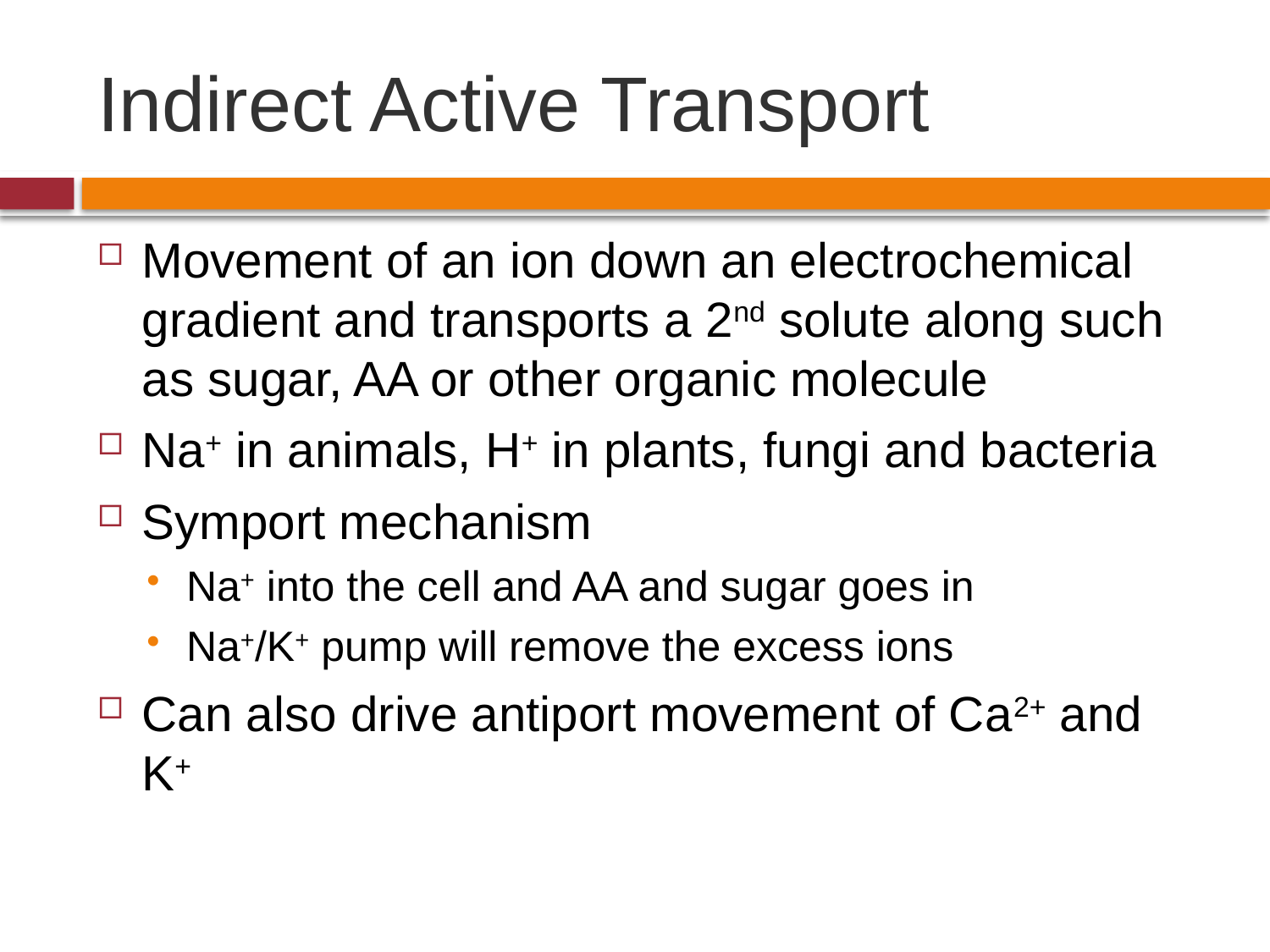

# Indirect Active Transport
Movement of an ion down an electrochemical gradient and transports a 2nd solute along such as sugar, AA or other organic molecule
Na+ in animals, H+ in plants, fungi and bacteria
Symport mechanism
Na+ into the cell and AA and sugar goes in
Na+/K+ pump will remove the excess ions
Can also drive antiport movement of Ca2+ and K+